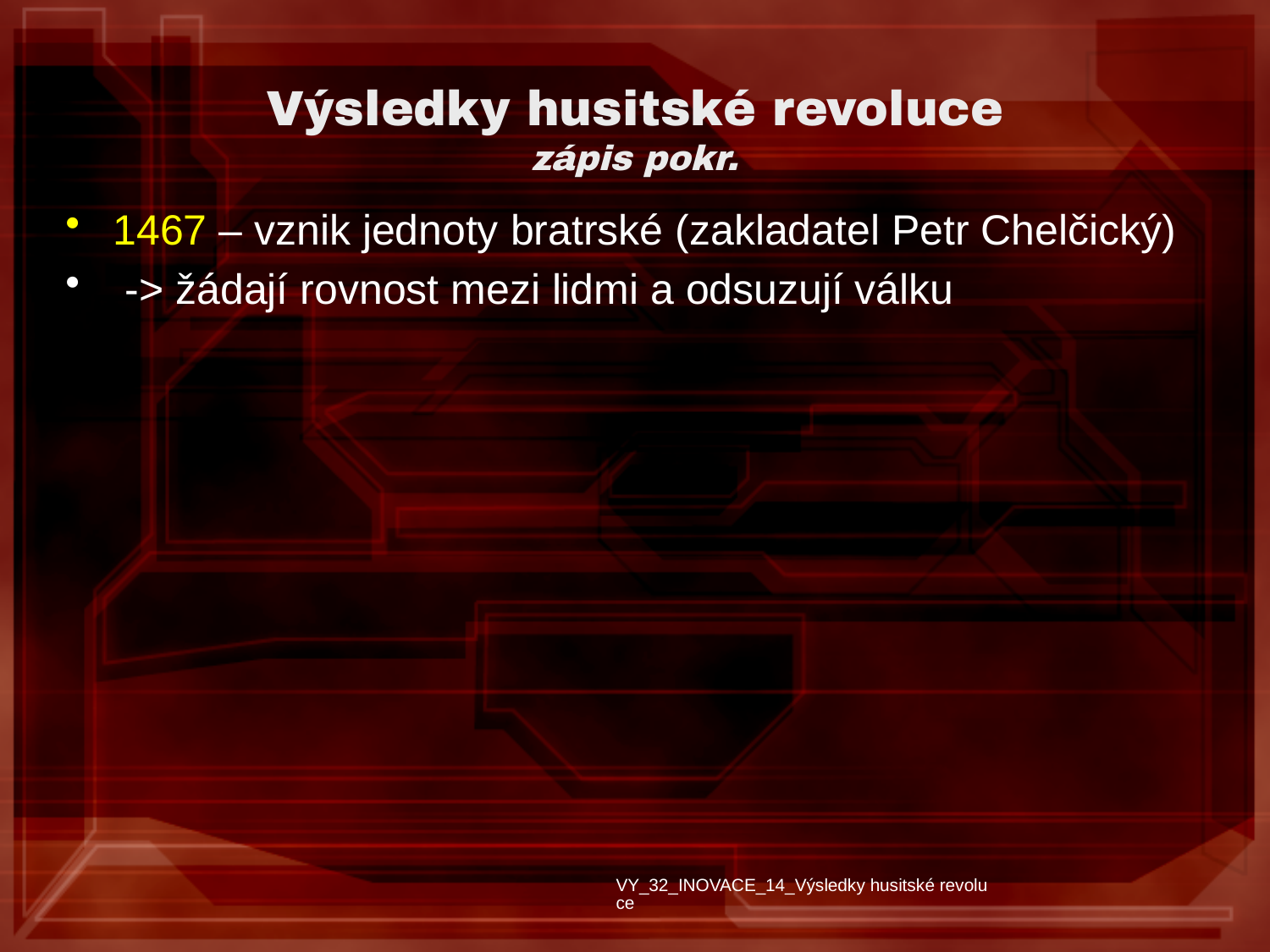

# Výsledky husitské revoluce zápis pokr.
1467 – vznik jednoty bratrské (zakladatel Petr Chelčický)
 -> žádají rovnost mezi lidmi a odsuzují válku
VY_32_INOVACE_14_Výsledky husitské revoluce